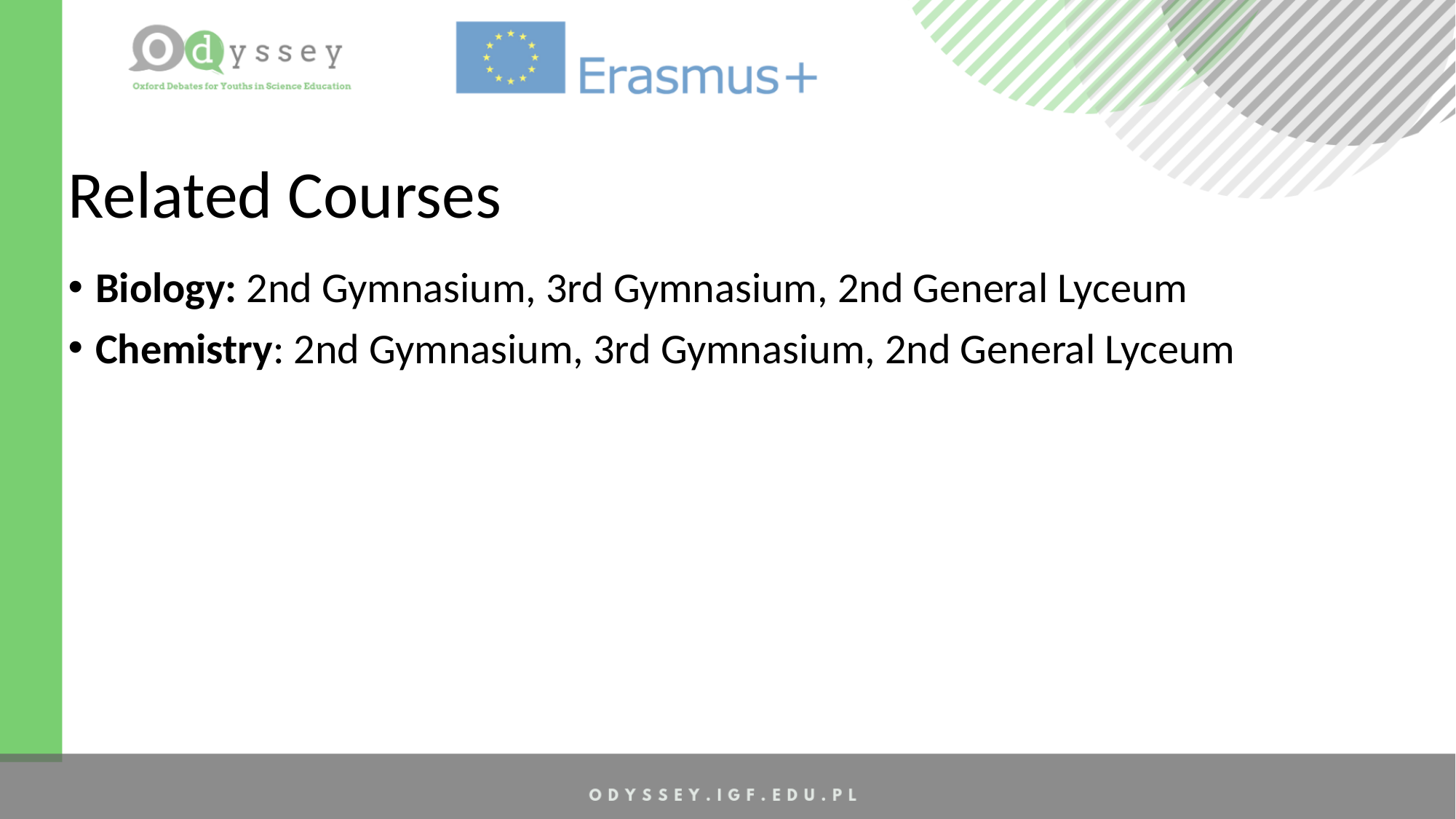

# Related Courses
Biology: 2nd Gymnasium, 3rd Gymnasium, 2nd General Lyceum
Chemistry: 2nd Gymnasium, 3rd Gymnasium, 2nd General Lyceum